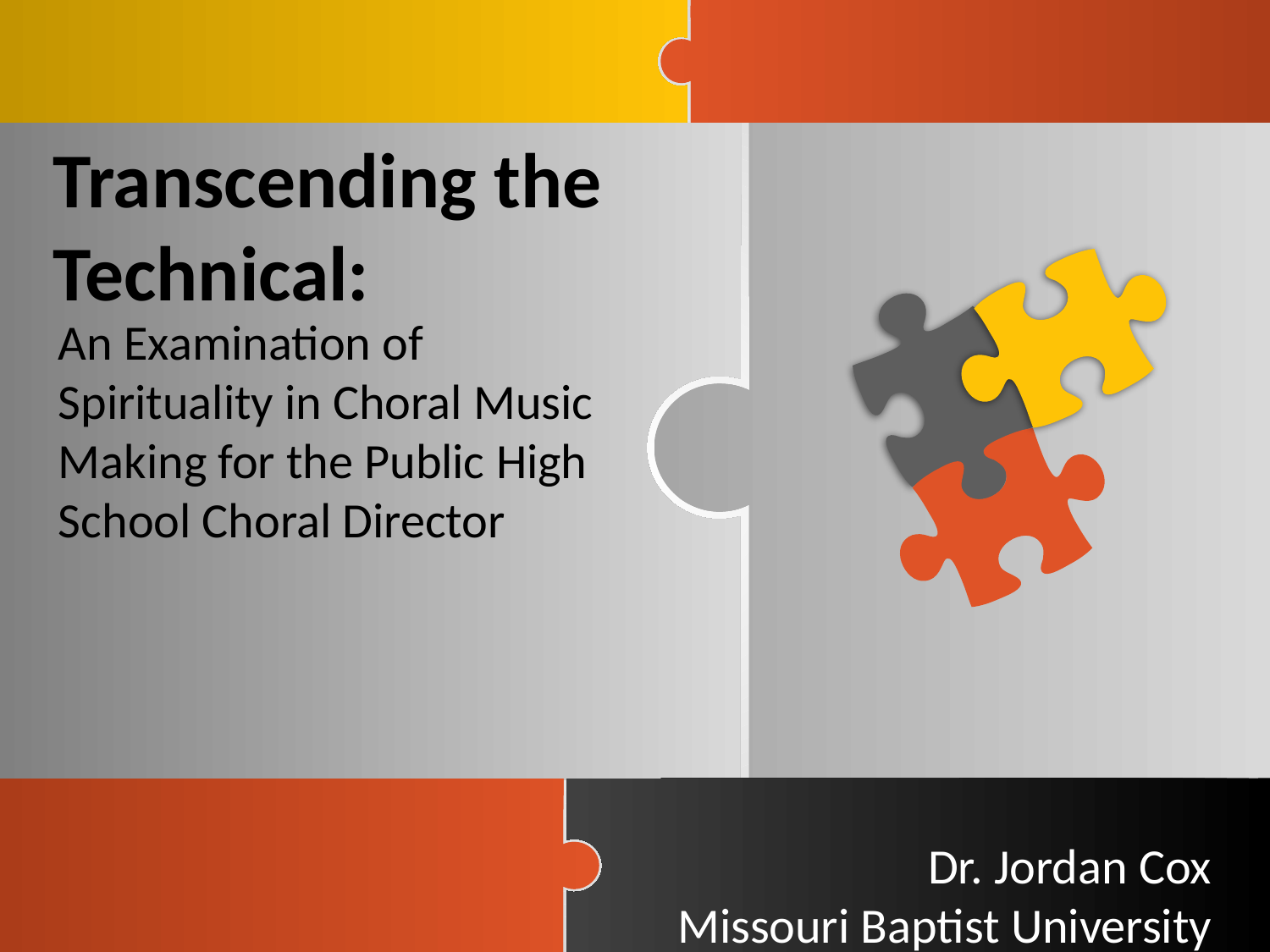

Transcending the Technical:

An Examination of Spirituality in Choral Music Making for the Public High School Choral Director

Dr. Jordan Cox
Missouri Baptist University